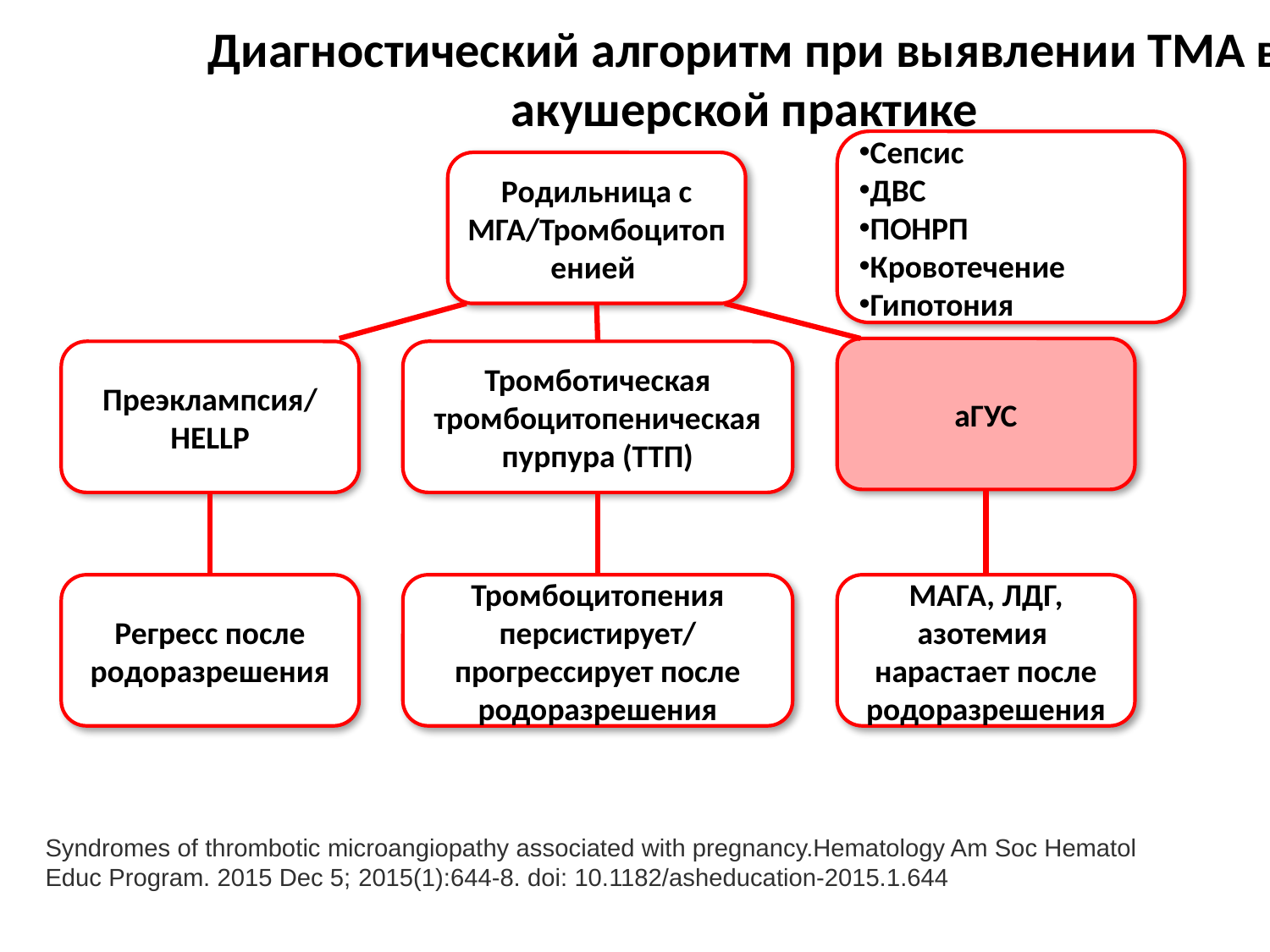

# Диагностический алгоритм при выявлении ТМА в акушерской практике
Сепсис
ДВС
ПОНРП
Кровотечение
Гипотония
Родильница с МГА/Тромбоцитопенией
аГУС
Преэклампсия/
HELLP
Тромботическая тромбоцитопеническая пурпура (ТТП)
Регресс после родоразрешения
Тромбоцитопения персистирует/
прогрессирует после родоразрешения
МАГА, ЛДГ, азотемия  нарастает после родоразрешения
Syndromes of thrombotic microangiopathy associated with pregnancy.Hematology Am Soc Hematol
Educ Program. 2015 Dec 5; 2015(1):644-8. doi: 10.1182/asheducation-2015.1.644